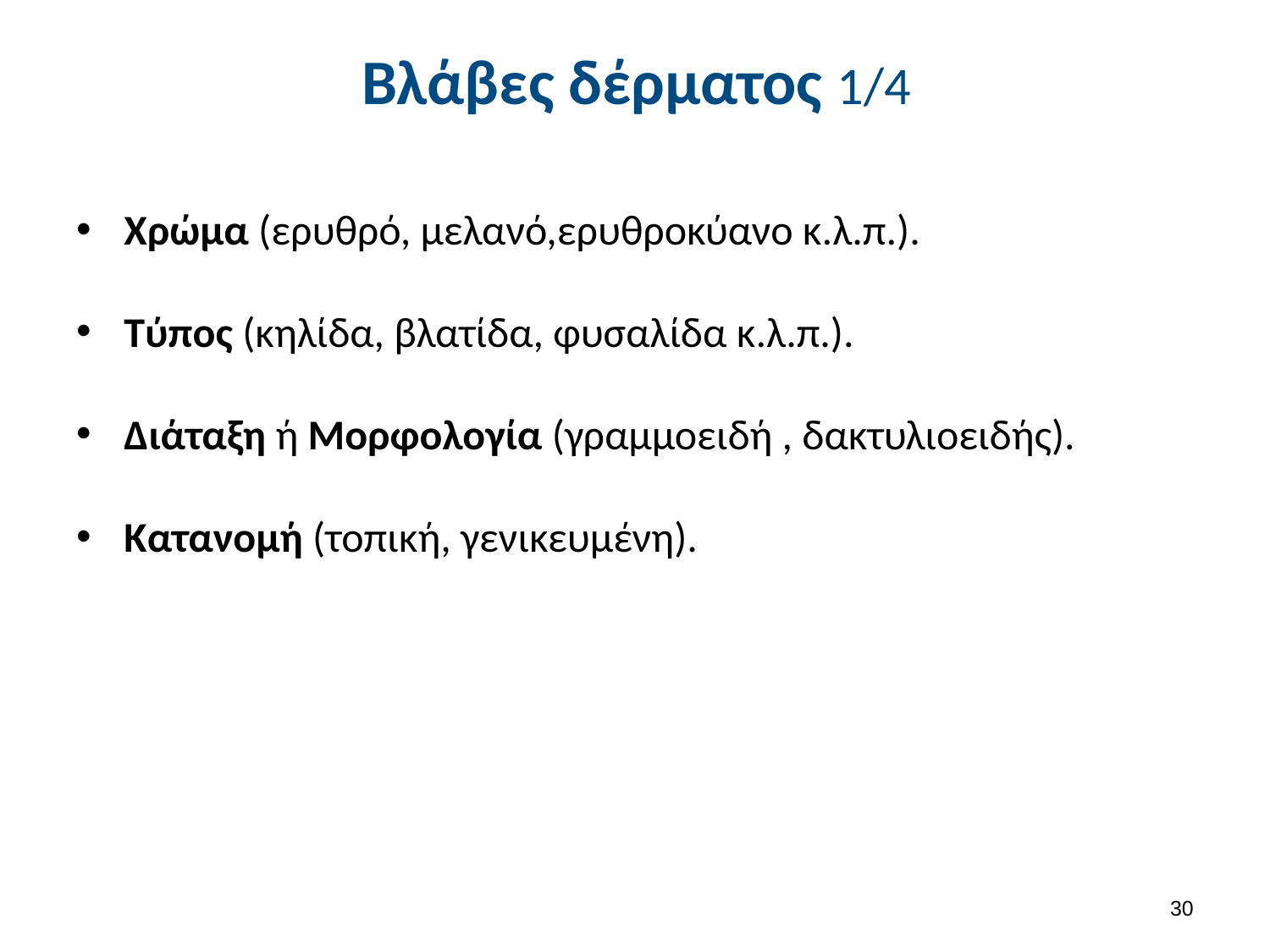

# Βλάβες δέρματος 1/4
Χρώμα (ερυθρό, μελανό,ερυθροκύανο κ.λ.π.).
Τύπος (κηλίδα, βλατίδα, φυσαλίδα κ.λ.π.).
Διάταξη ή Μορφολογία (γραμμοειδή , δακτυλιοειδής).
Κατανομή (τοπική, γενικευμένη).
30